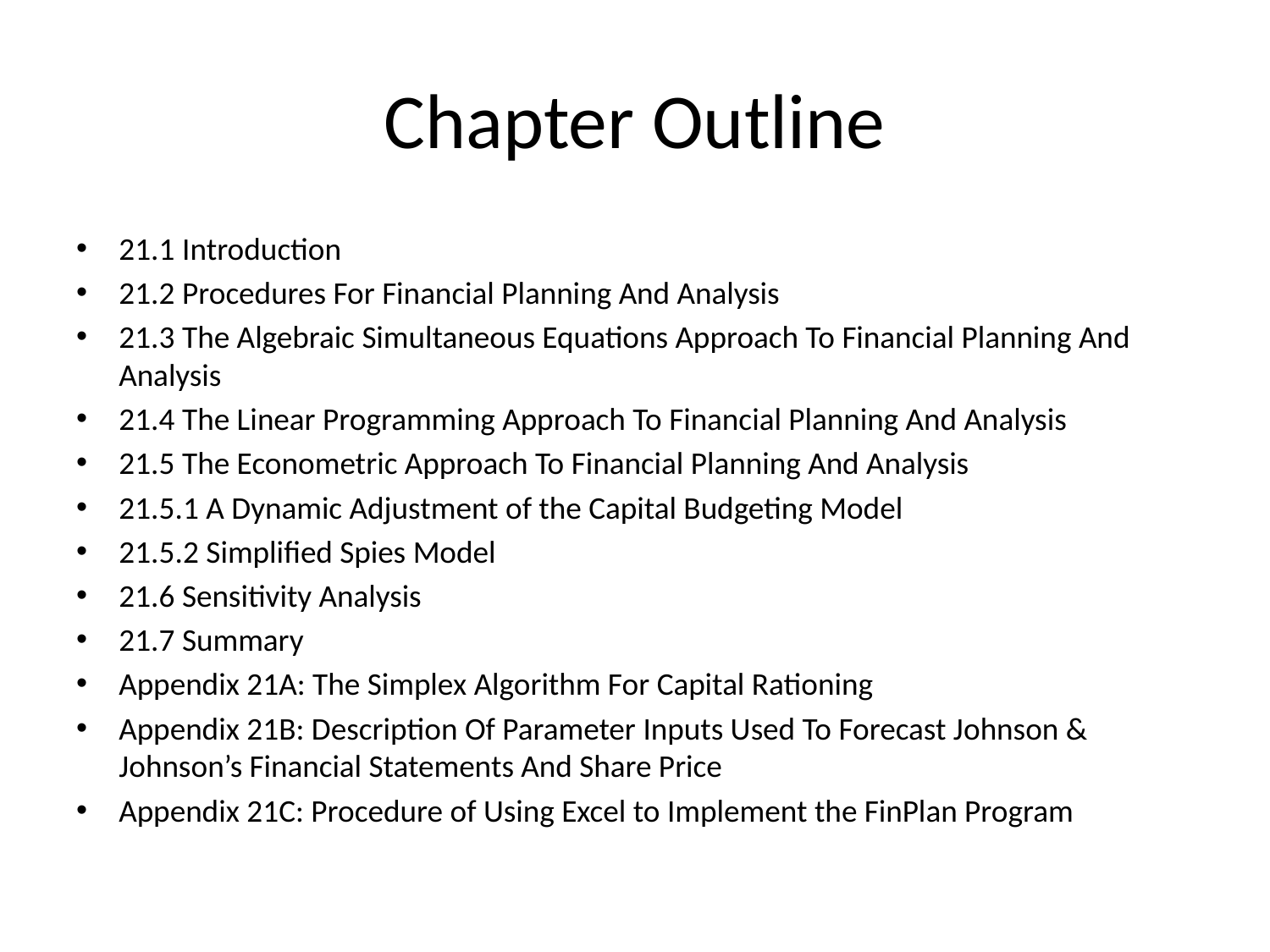

# Chapter Outline
21.1 Introduction
21.2 Procedures For Financial Planning And Analysis
21.3 The Algebraic Simultaneous Equations Approach To Financial Planning And Analysis
21.4 The Linear Programming Approach To Financial Planning And Analysis
21.5 The Econometric Approach To Financial Planning And Analysis
21.5.1 A Dynamic Adjustment of the Capital Budgeting Model
21.5.2 Simplified Spies Model
21.6 Sensitivity Analysis
21.7 Summary
Appendix 21A: The Simplex Algorithm For Capital Rationing
Appendix 21B: Description Of Parameter Inputs Used To Forecast Johnson & Johnson’s Financial Statements And Share Price
Appendix 21C: Procedure of Using Excel to Implement the FinPlan Program